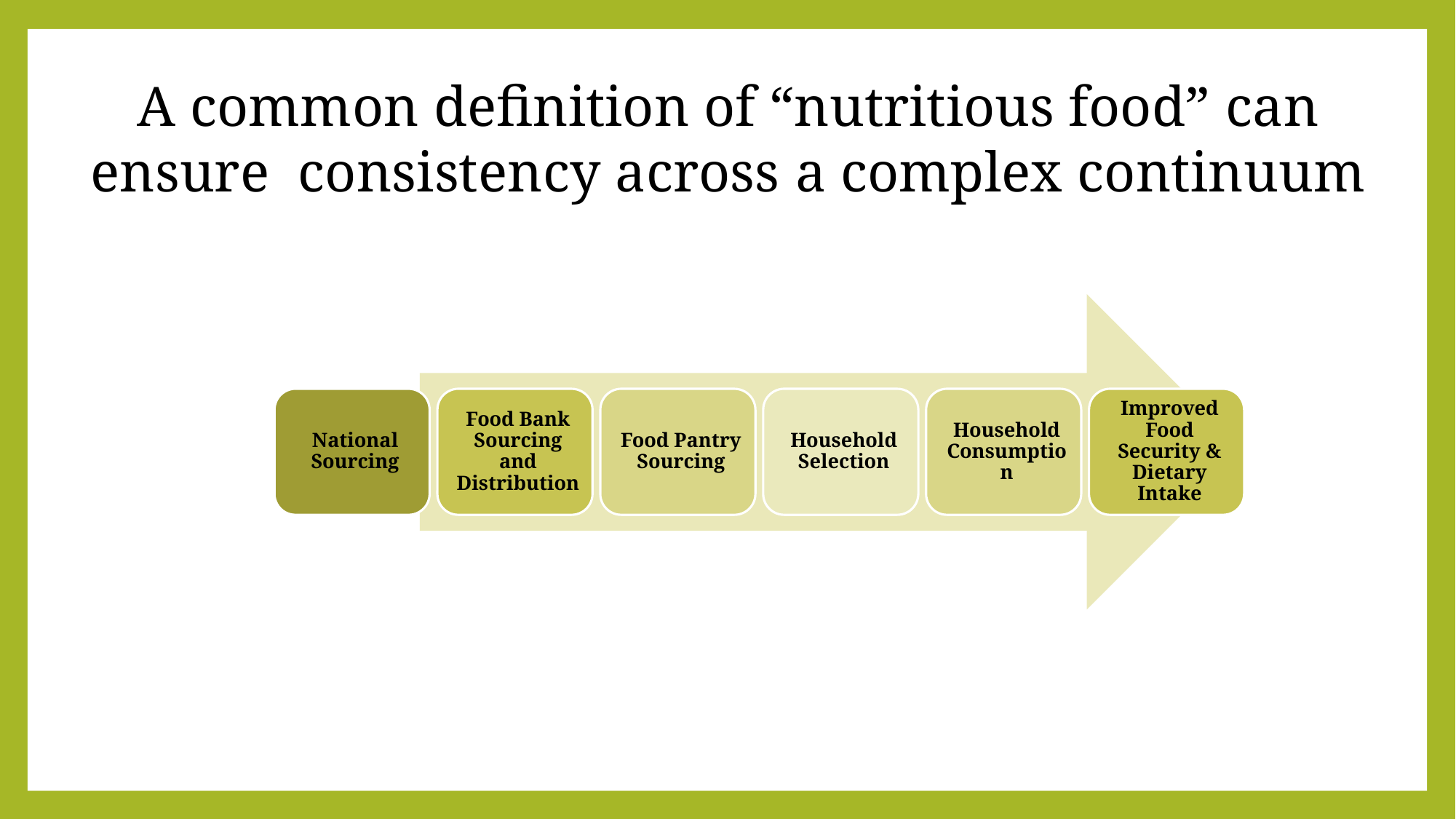

A common definition of “nutritious food” can ensure  consistency across a complex continuum
National Sourcing
Food Bank Sourcing and Distribution
Food Pantry Sourcing
Household Selection
Household Consumption
Improved Food Security & Dietary Intake